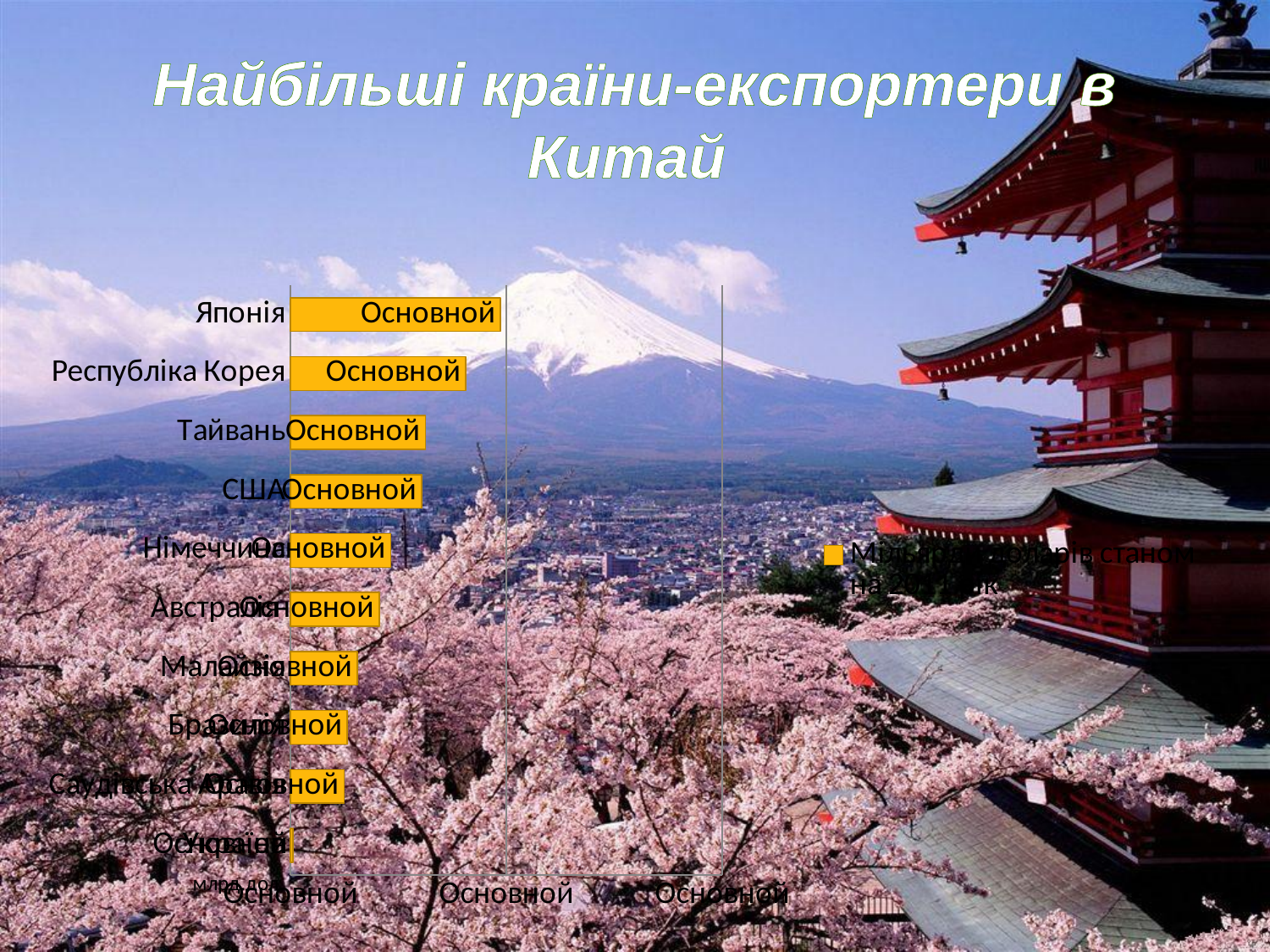

# Найбільші країни-експортери в Китай

### Chart: млрд.дол.

| Category | Мільярди доларів станом на 2011 рік |
|---|---|
| Україна | 2.2 |
| Саудівська Аравія | 49.6 |
| Бразилія | 52.6 |
| Малайзія | 62.0 |
| Австралія  | 82.1 |
| Німеччина | 92.8 |
| США | 121.4 |
| Тайвань | 124.9 |
| Республіка Корея | 162.4 |
| Японія | 194.6 |